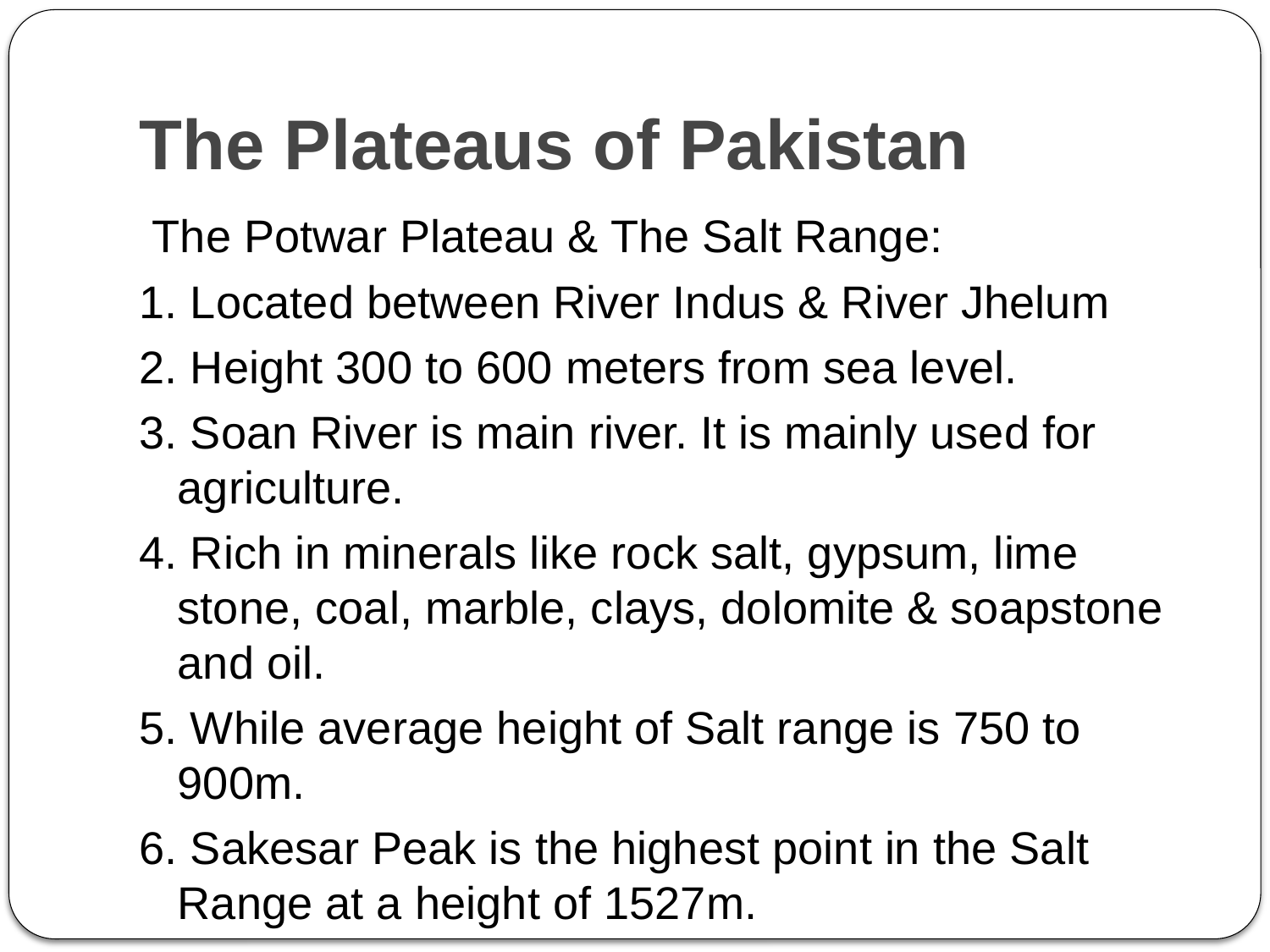

# The Plateaus of Pakistan
 The Potwar Plateau & The Salt Range:
1. Located between River Indus & River Jhelum
2. Height 300 to 600 meters from sea level.
3. Soan River is main river. It is mainly used for agriculture.
4. Rich in minerals like rock salt, gypsum, lime stone, coal, marble, clays, dolomite & soapstone and oil.
5. While average height of Salt range is 750 to 900m.
6. Sakesar Peak is the highest point in the Salt Range at a height of 1527m.